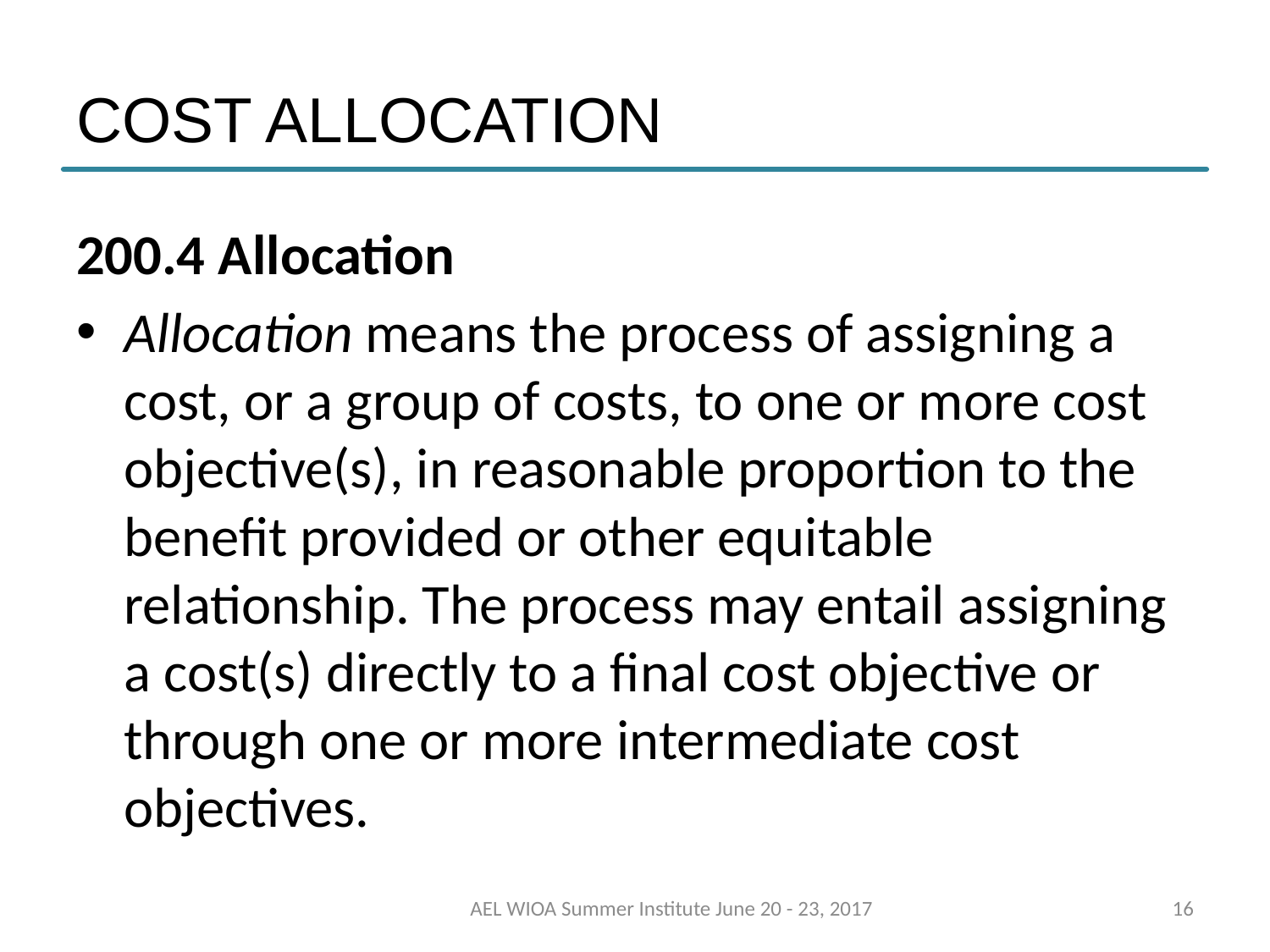

# COST ALLOCATION
200.4 Allocation
Allocation means the process of assigning a cost, or a group of costs, to one or more cost objective(s), in reasonable proportion to the benefit provided or other equitable relationship. The process may entail assigning a cost(s) directly to a final cost objective or through one or more intermediate cost objectives.

AEL WIOA Summer Institute June 20 - 23, 2017
16